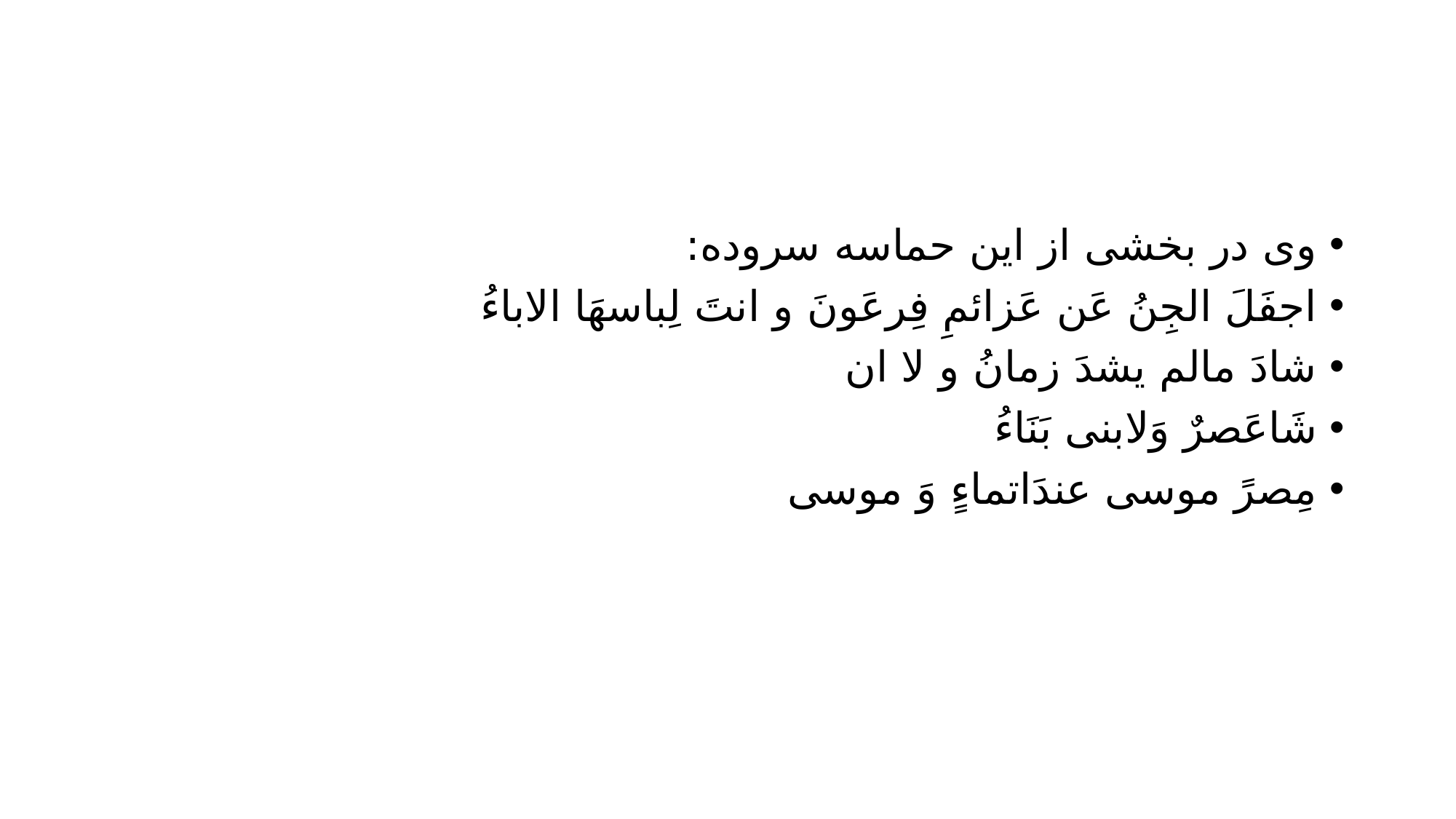

#
وی در بخشی از این حماسه سروده:
اجفَلَ الجِنُ عَن عَزائمِ فِرعَونَ و انتَ لِباسهَا الاباءُ
شادَ مالم یشدَ زمانُ و لا ان
شَاعَصرٌ وَلابنی بَنَاءُ
مِصرً موسی عندَاتماءٍ وَ موسی